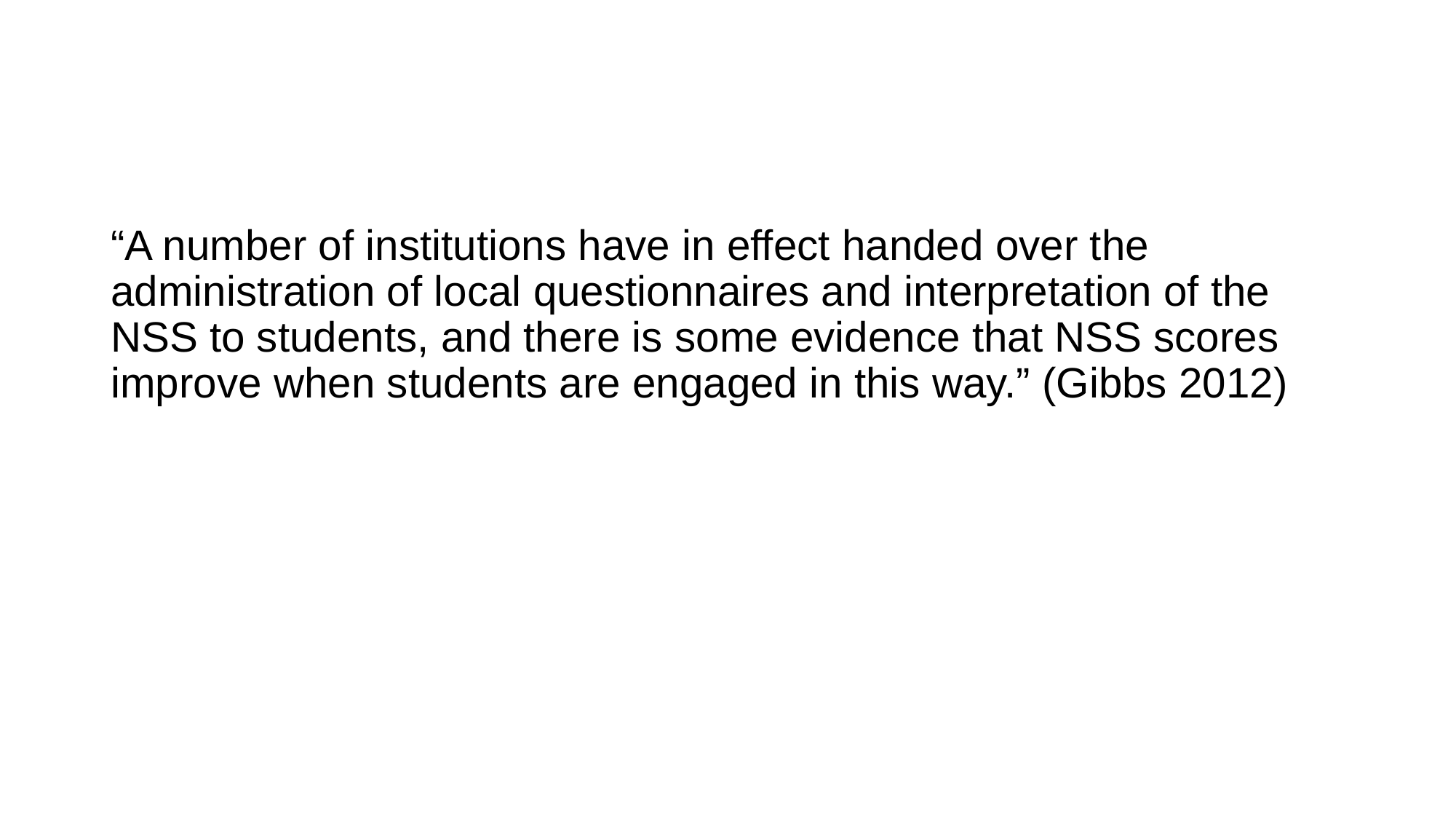

#
“A number of institutions have in effect handed over the administration of local questionnaires and interpretation of the NSS to students, and there is some evidence that NSS scores improve when students are engaged in this way.” (Gibbs 2012)